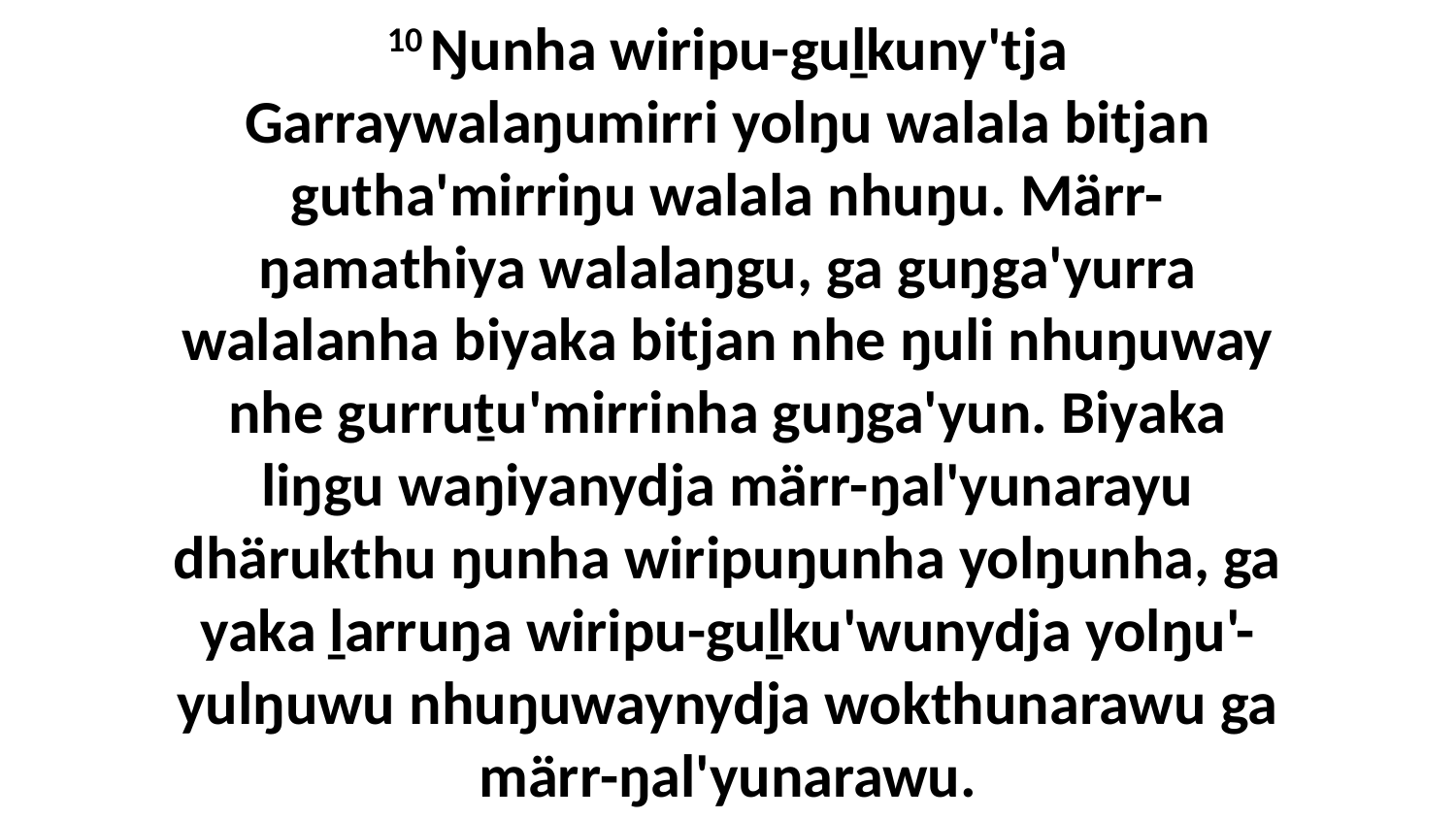

10 Ŋunha wiripu-guḻkuny'tja Garraywalaŋumirri yolŋu walala bitjan gutha'mirriŋu walala nhuŋu. Märr-ŋamathiya walalaŋgu, ga guŋga'yurra walalanha biyaka bitjan nhe ŋuli nhuŋuway nhe gurruṯu'mirrinha guŋga'yun. Biyaka liŋgu waŋiyanydja märr-ŋal'yunarayu dhärukthu ŋunha wiripuŋunha yolŋunha, ga yaka ḻarruŋa wiripu-guḻku'wunydja yolŋu'-yulŋuwu nhuŋuwaynydja wokthunarawu ga märr-ŋal'yunarawu.